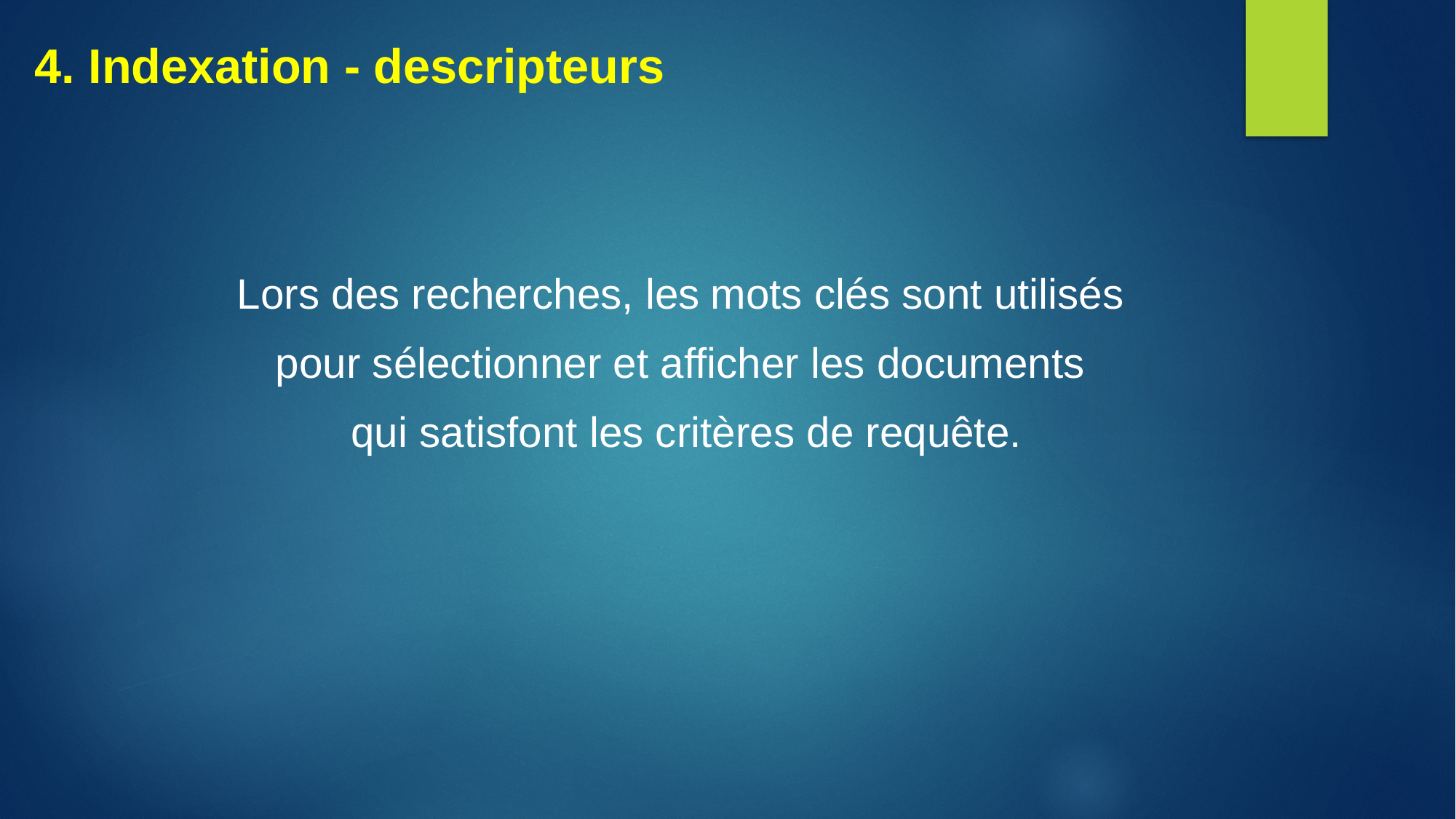

4. Indexation - descripteurs
Lors des recherches, les mots clés sont utilisés
pour sélectionner et afficher les documents
qui satisfont les critères de requête.